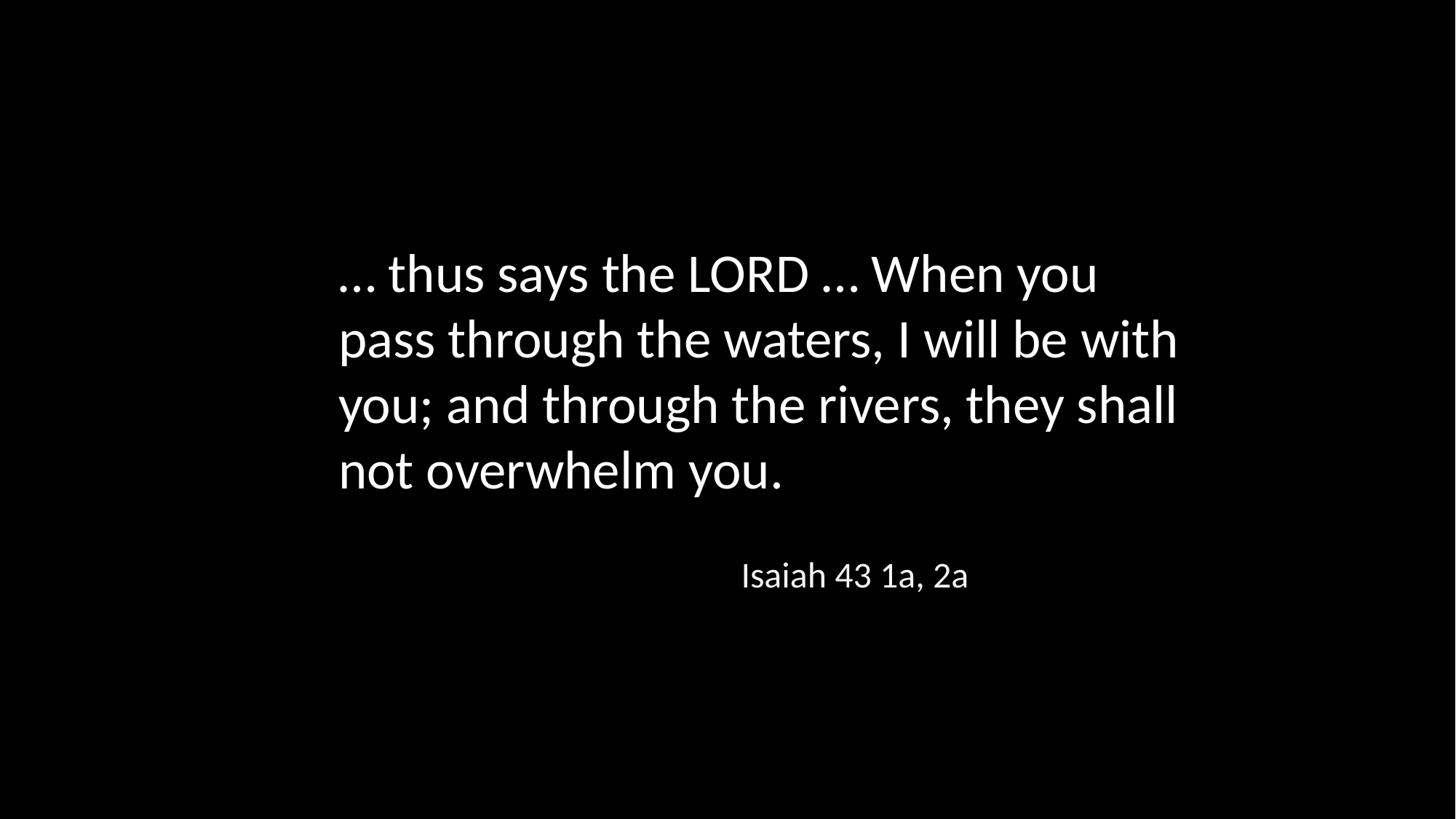

… thus says the LORD … When you pass through the waters, I will be with you; and through the rivers, they shall not overwhelm you.
Isaiah 43 1a, 2a